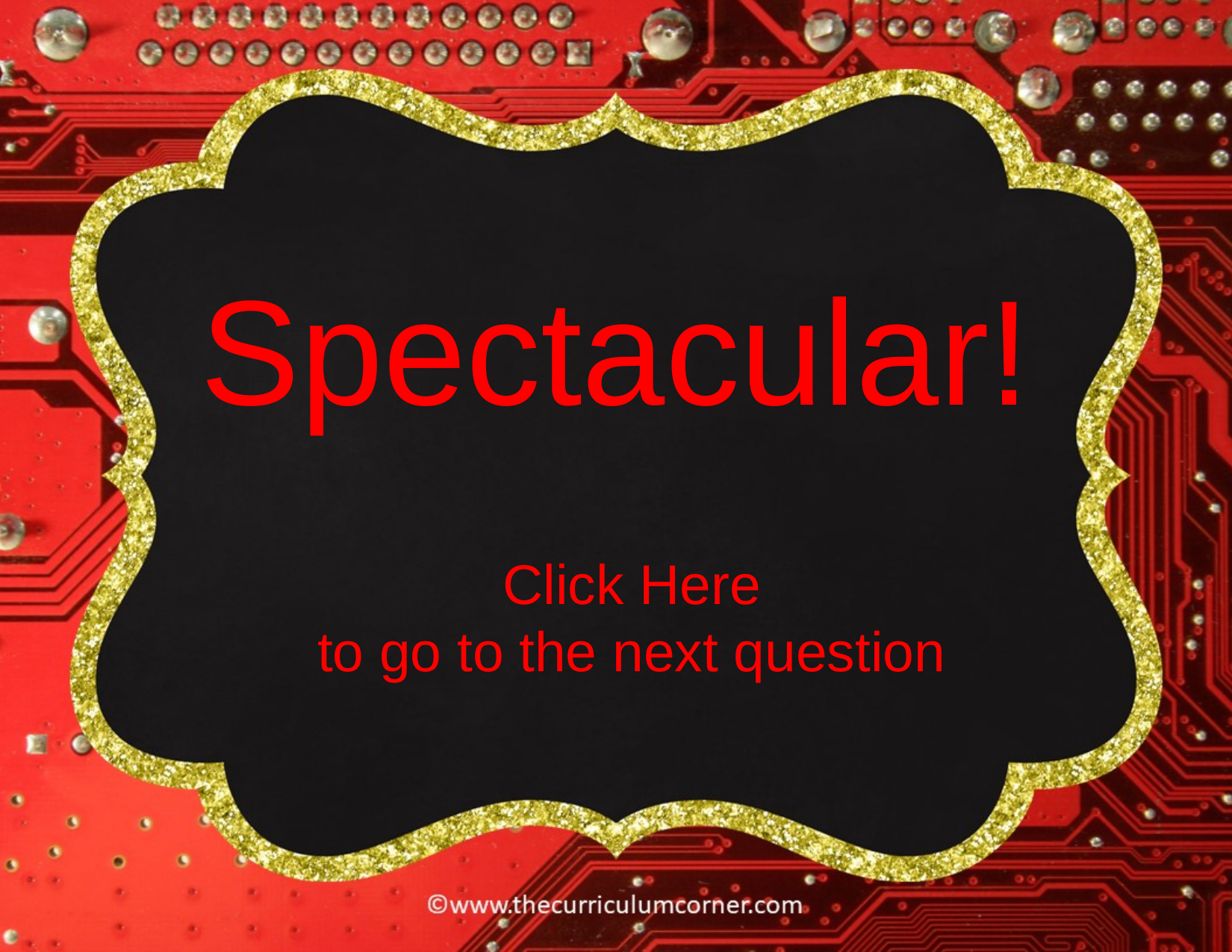

Spectacular!
Click Here
to go to the next question